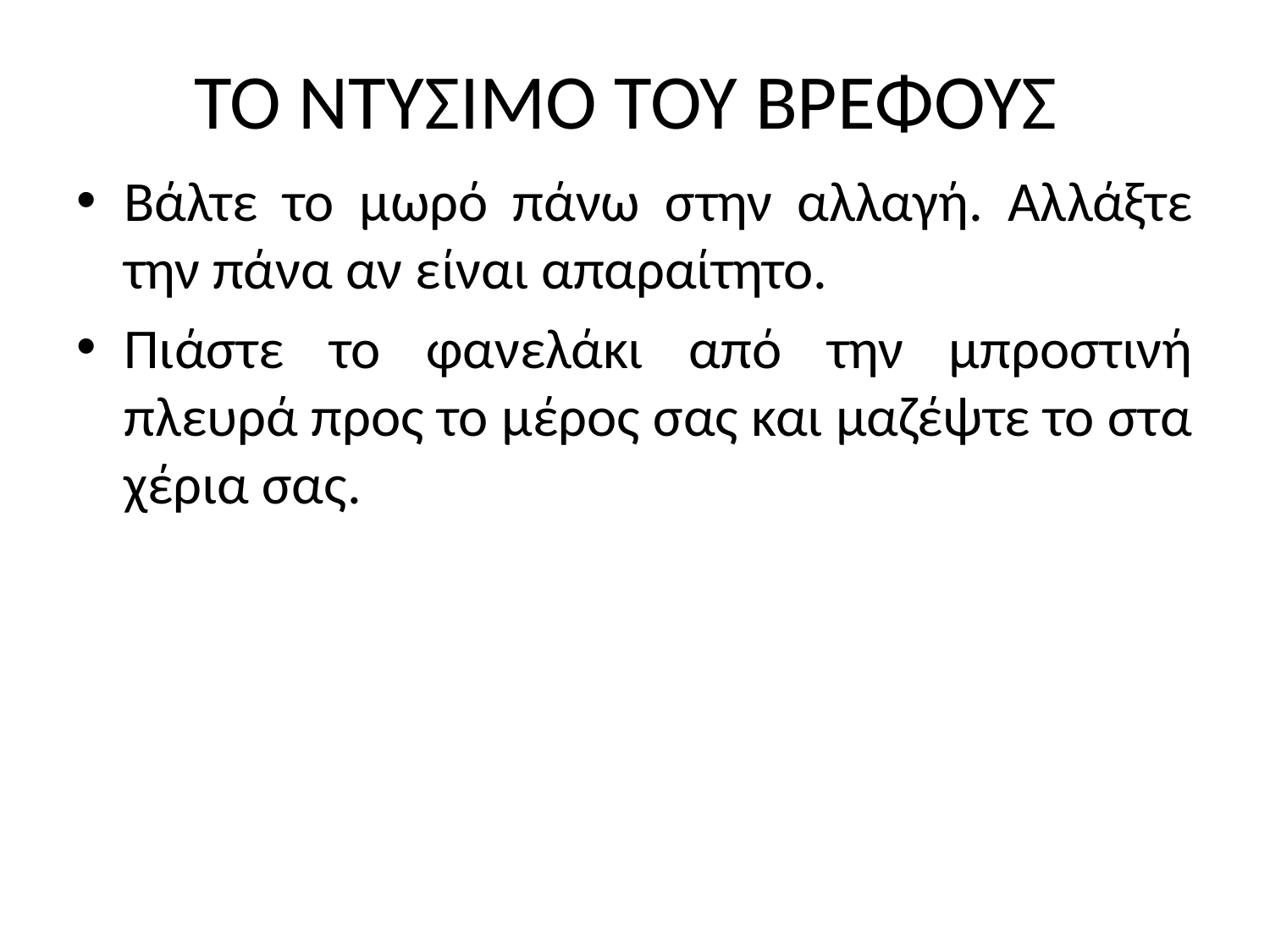

# ΤΟ ΝΤΥΣΙΜΟ ΤΟΥ ΒΡΕΦΟΥΣ
Βάλτε το μωρό πάνω στην αλλαγή. Αλλάξτε την πάνα αν είναι απαραίτητο.
Πιάστε το φανελάκι από την μπροστινή πλευρά προς το μέρος σας και μαζέψτε το στα χέρια σας.